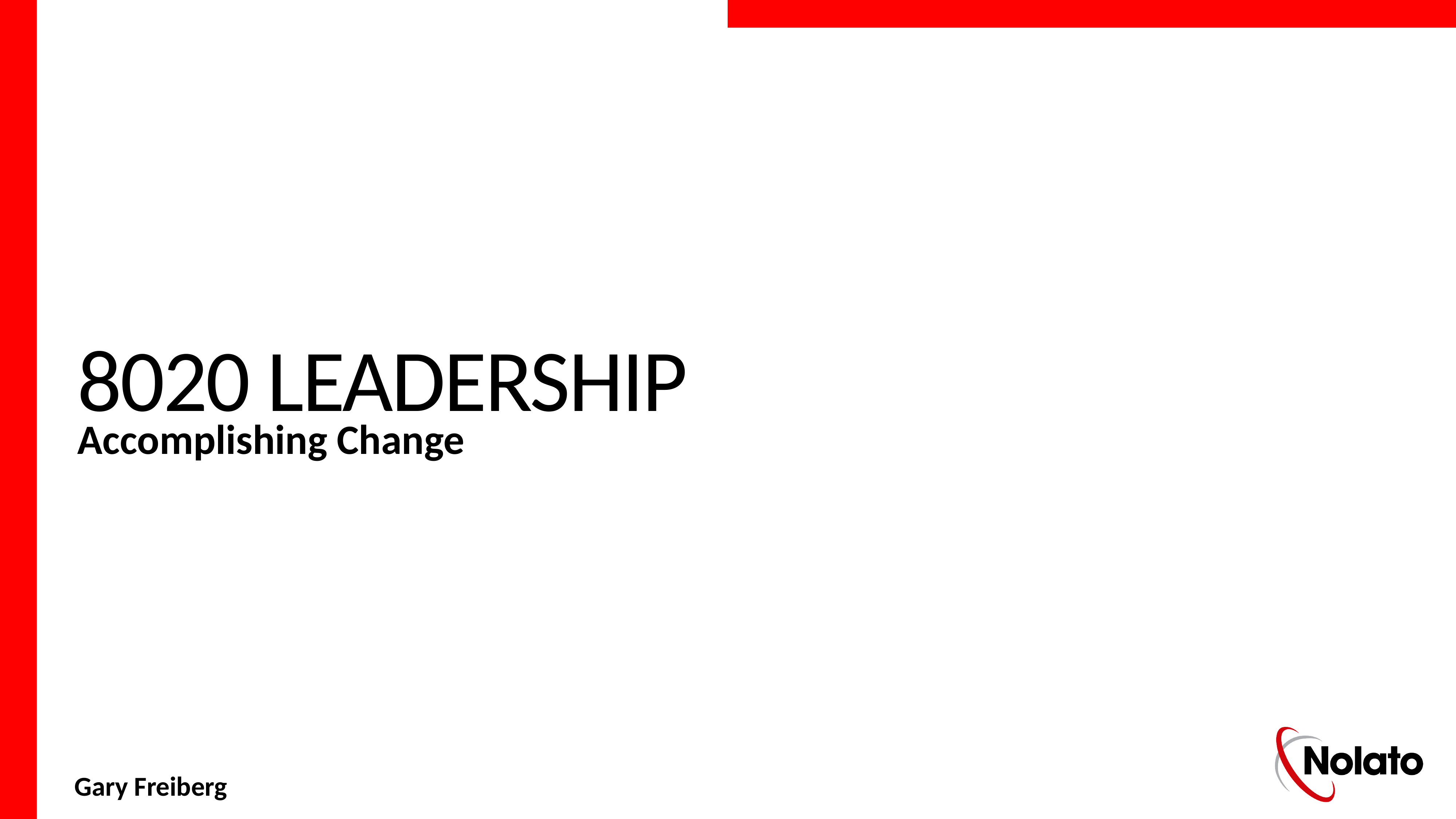

# 8020 LEADERSHIP
Accomplishing Change
Gary Freiberg